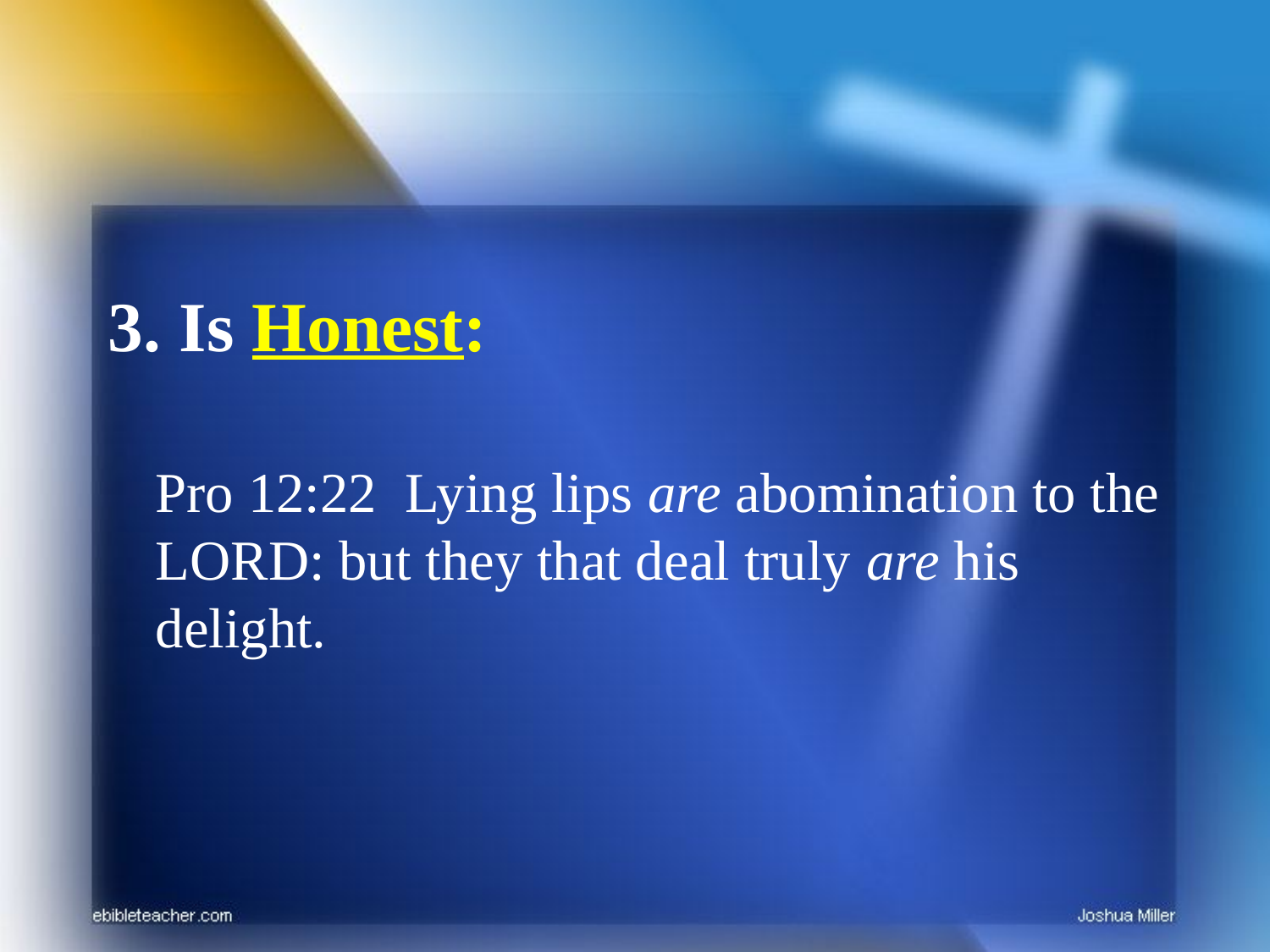

Is Honest:

	Pro 12:22  Lying lips are abomination to the LORD: but they that deal truly are his delight.